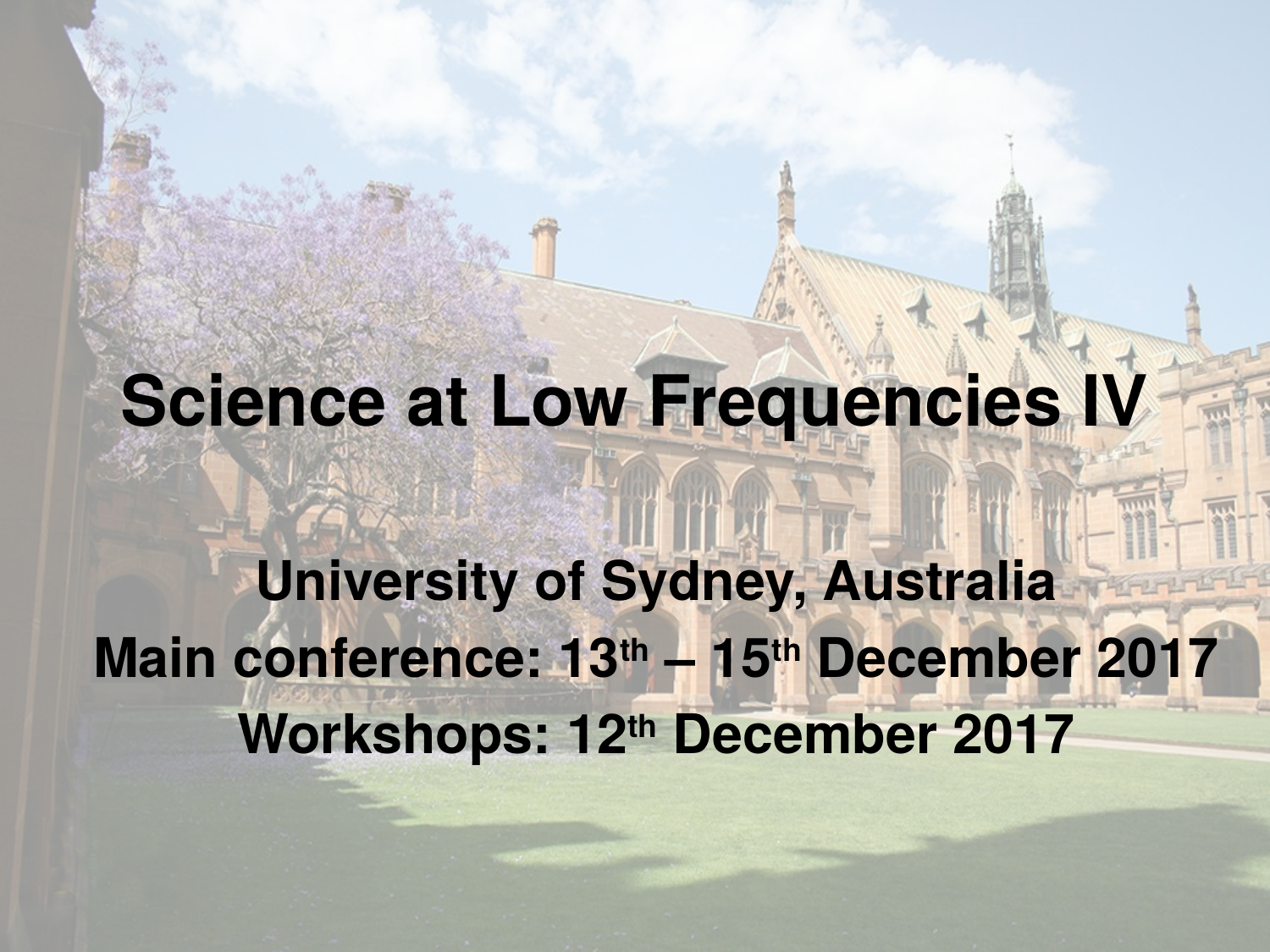

# Science at Low Frequencies IV
University of Sydney, Australia
Main conference: 13th – 15th December 2017
Workshops: 12th December 2017